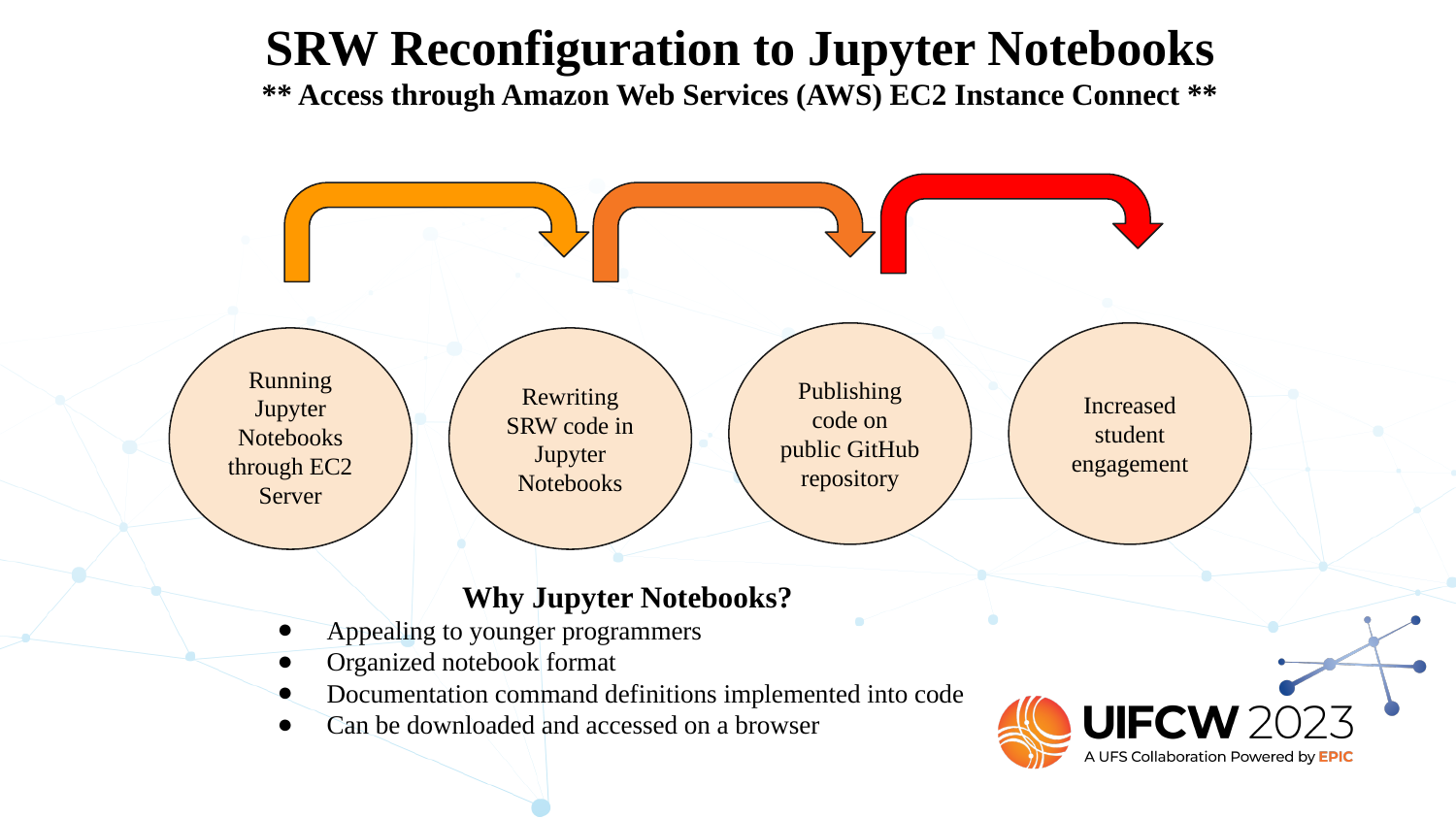

SRW Reconfiguration to Jupyter Notebooks
** Access through Amazon Web Services (AWS) EC2 Instance Connect **

#
Publishing code on public GitHub repository
Increased student engagement

Rewriting SRW code in Jupyter Notebooks
Running Jupyter Notebooks through EC2 Server
Why Jupyter Notebooks?
Appealing to younger programmers
Organized notebook format
Documentation command definitions implemented into code
Can be downloaded and accessed on a browser